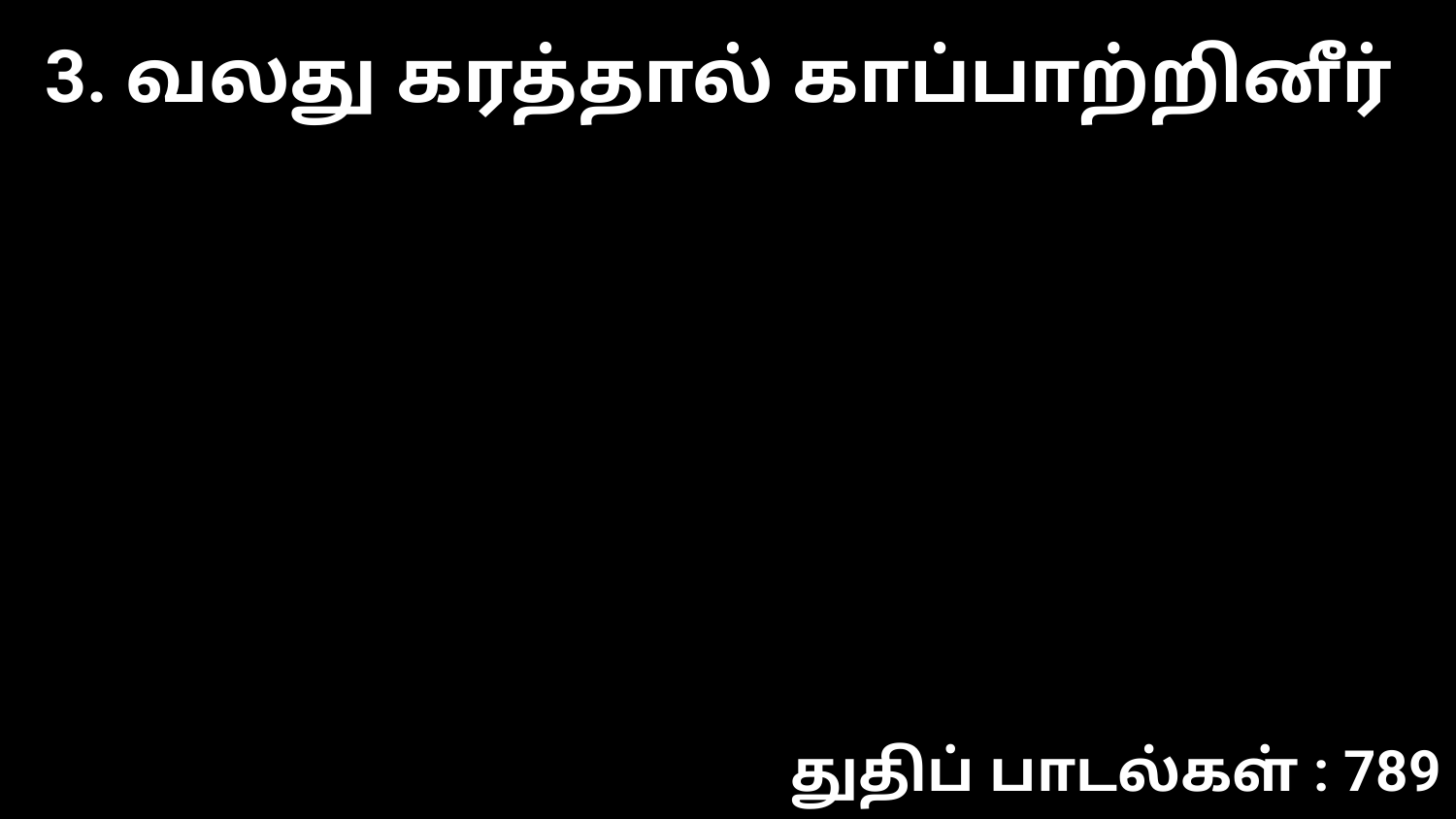

3. வலது கரத்தால் காப்பாற்றினீர்
துதிப் பாடல்கள் : 789